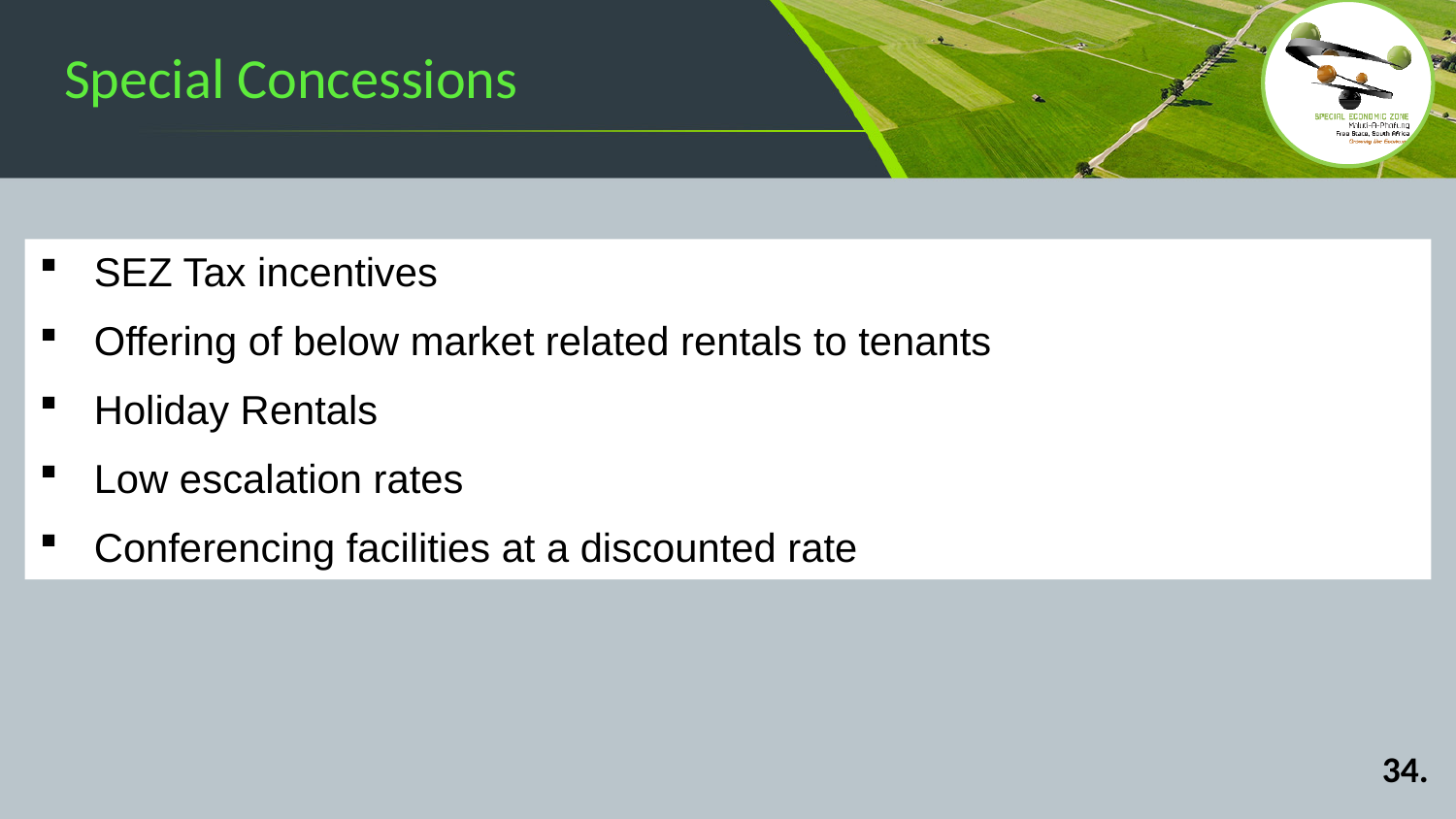

# Special Concessions
SEZ Tax incentives
Offering of below market related rentals to tenants
Holiday Rentals
Low escalation rates
Conferencing facilities at a discounted rate
34.